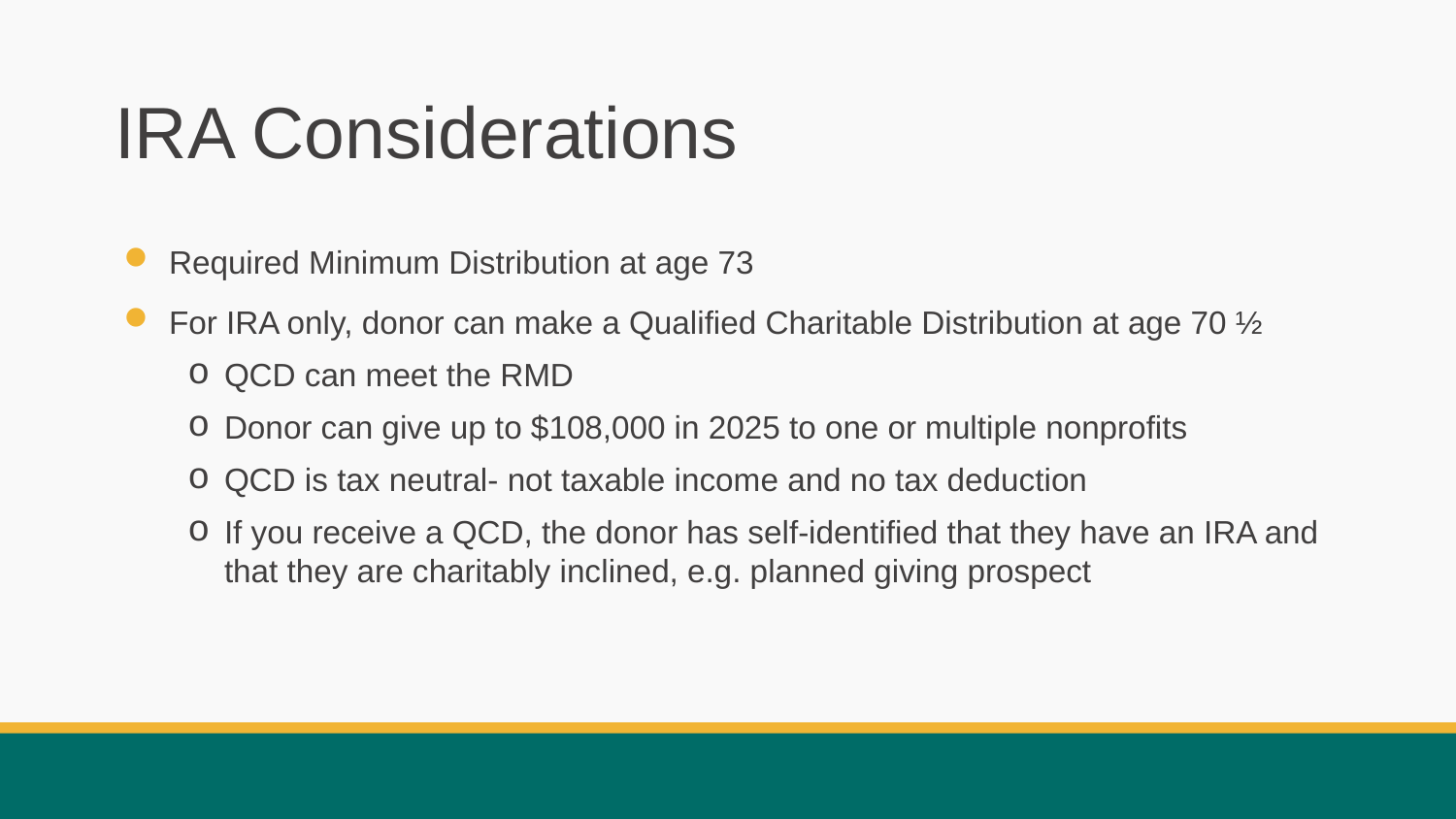

# IRA Considerations
Required Minimum Distribution at age 73
For IRA only, donor can make a Qualified Charitable Distribution at age 70 ½
QCD can meet the RMD
Donor can give up to $108,000 in 2025 to one or multiple nonprofits
QCD is tax neutral- not taxable income and no tax deduction
If you receive a QCD, the donor has self-identified that they have an IRA and that they are charitably inclined, e.g. planned giving prospect